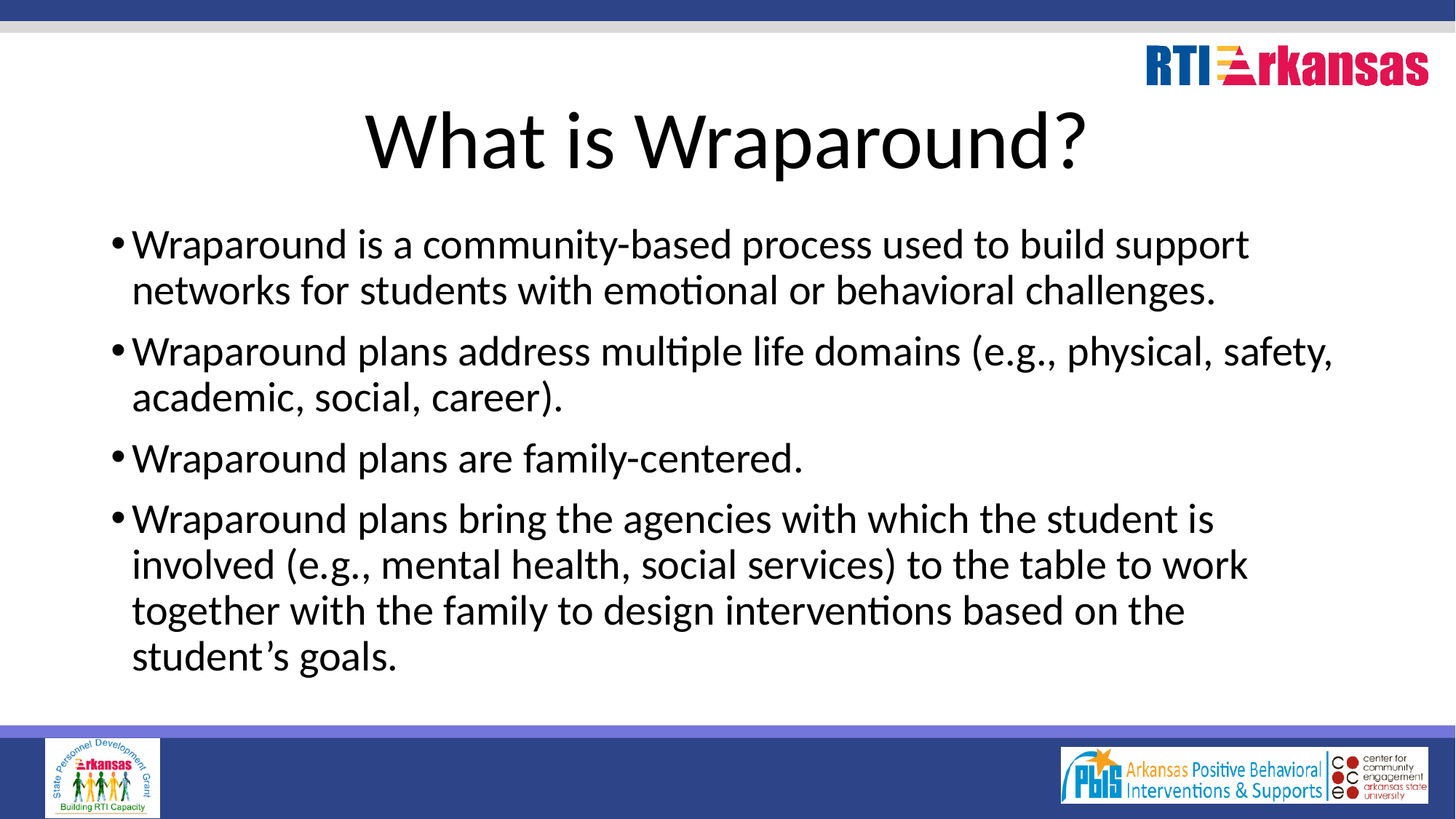

# What is Wraparound?
Wraparound is a community-based process used to build support networks for students with emotional or behavioral challenges.
Wraparound plans address multiple life domains (e.g., physical, safety, academic, social, career).
Wraparound plans are family-centered.
Wraparound plans bring the agencies with which the student is involved (e.g., mental health, social services) to the table to work together with the family to design interventions based on the student’s goals.